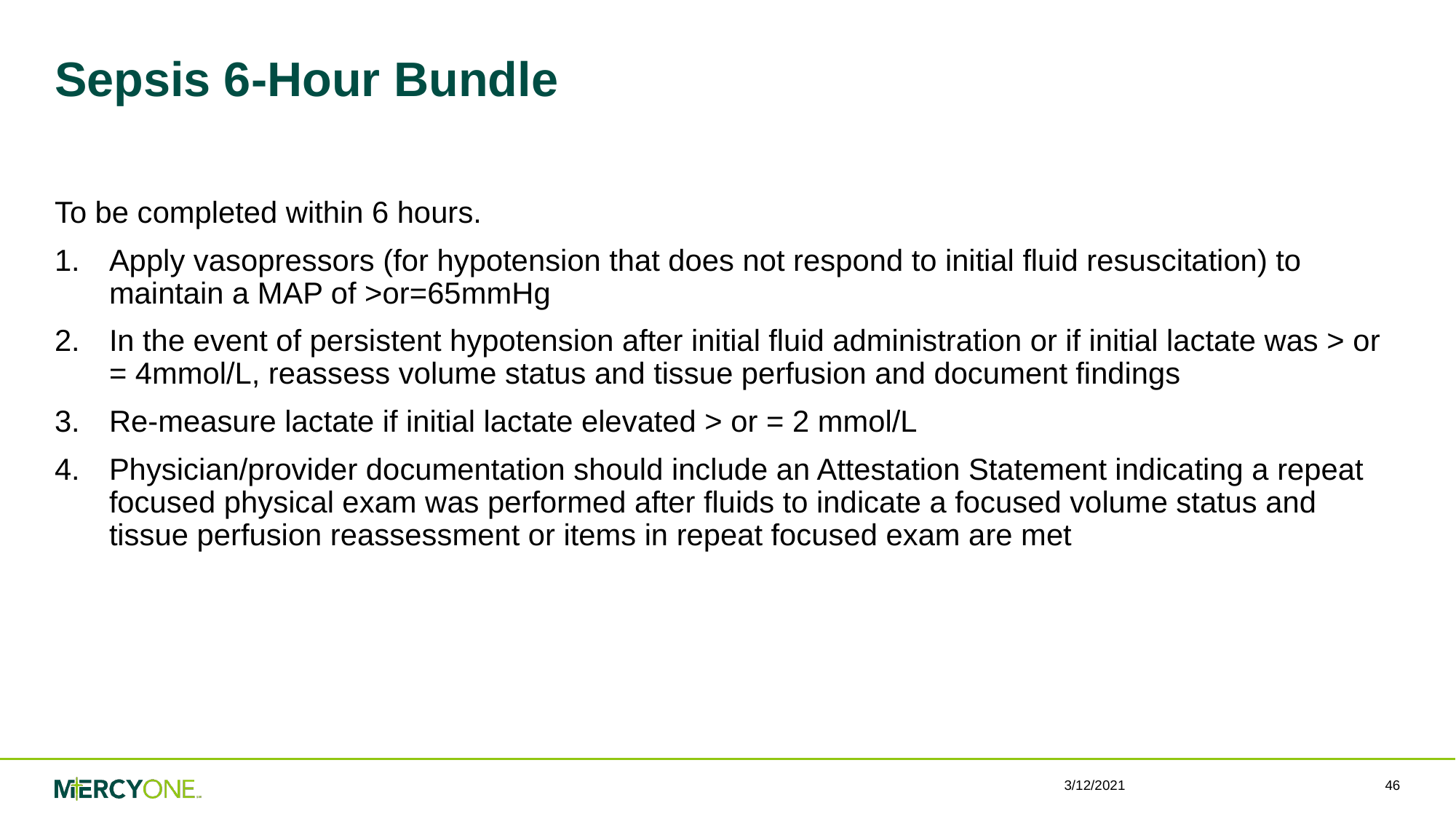

# Sepsis 6-Hour Bundle
To be completed within 6 hours.
Apply vasopressors (for hypotension that does not respond to initial fluid resuscitation) to maintain a MAP of >or=65mmHg
In the event of persistent hypotension after initial fluid administration or if initial lactate was > or = 4mmol/L, reassess volume status and tissue perfusion and document findings
Re-measure lactate if initial lactate elevated > or = 2 mmol/L
Physician/provider documentation should include an Attestation Statement indicating a repeat focused physical exam was performed after fluids to indicate a focused volume status and tissue perfusion reassessment or items in repeat focused exam are met

3/12/2021
46